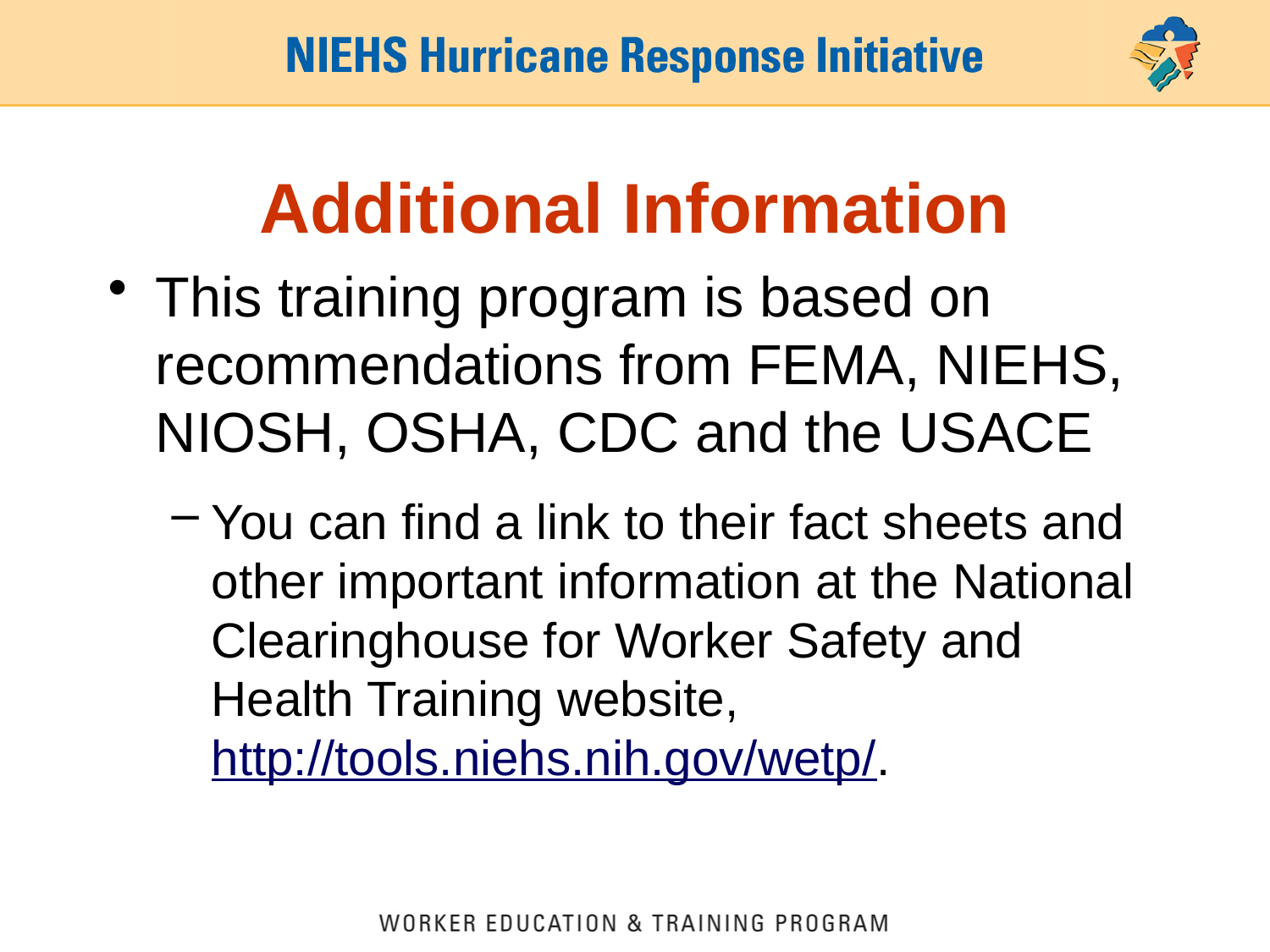

# Additional Information
This training program is based on recommendations from FEMA, NIEHS, NIOSH, OSHA, CDC and the USACE
You can find a link to their fact sheets and other important information at the National Clearinghouse for Worker Safety and Health Training website, http://tools.niehs.nih.gov/wetp/.